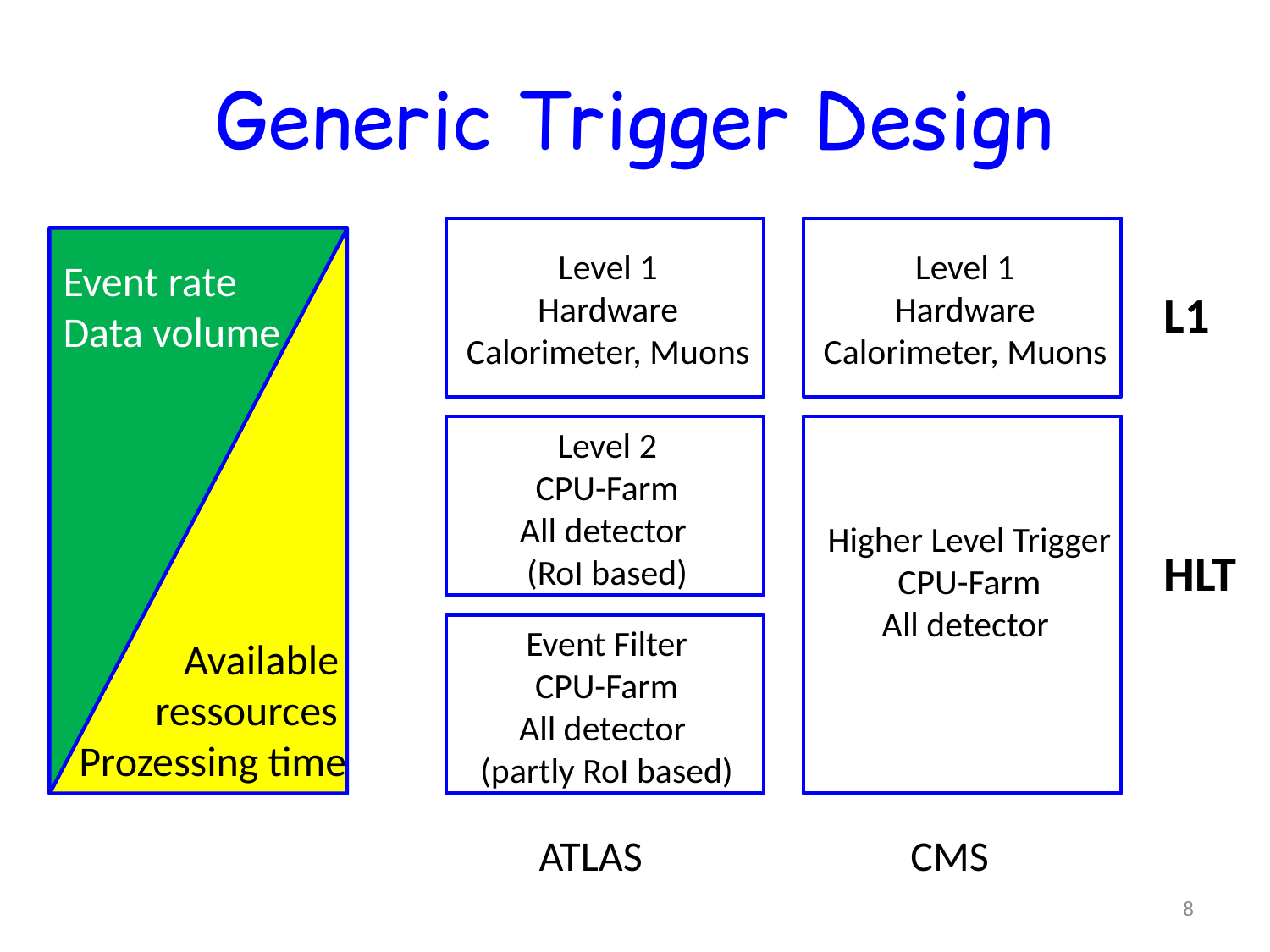

# Generic Trigger Design

Level 1
Hardware
Calorimeter, Muons
Level 1
Hardware
Calorimeter, Muons
Event rate
Data volume
L1

Level 2
CPU-Farm
All detector
(RoI based)

Higher Level Trigger
CPU-Farm
All detector

HLT

Event Filter
CPU-Farm
All detector
(partly RoI based)
           Available
        ressources
Prozessing time
ATLAS
CMS
8